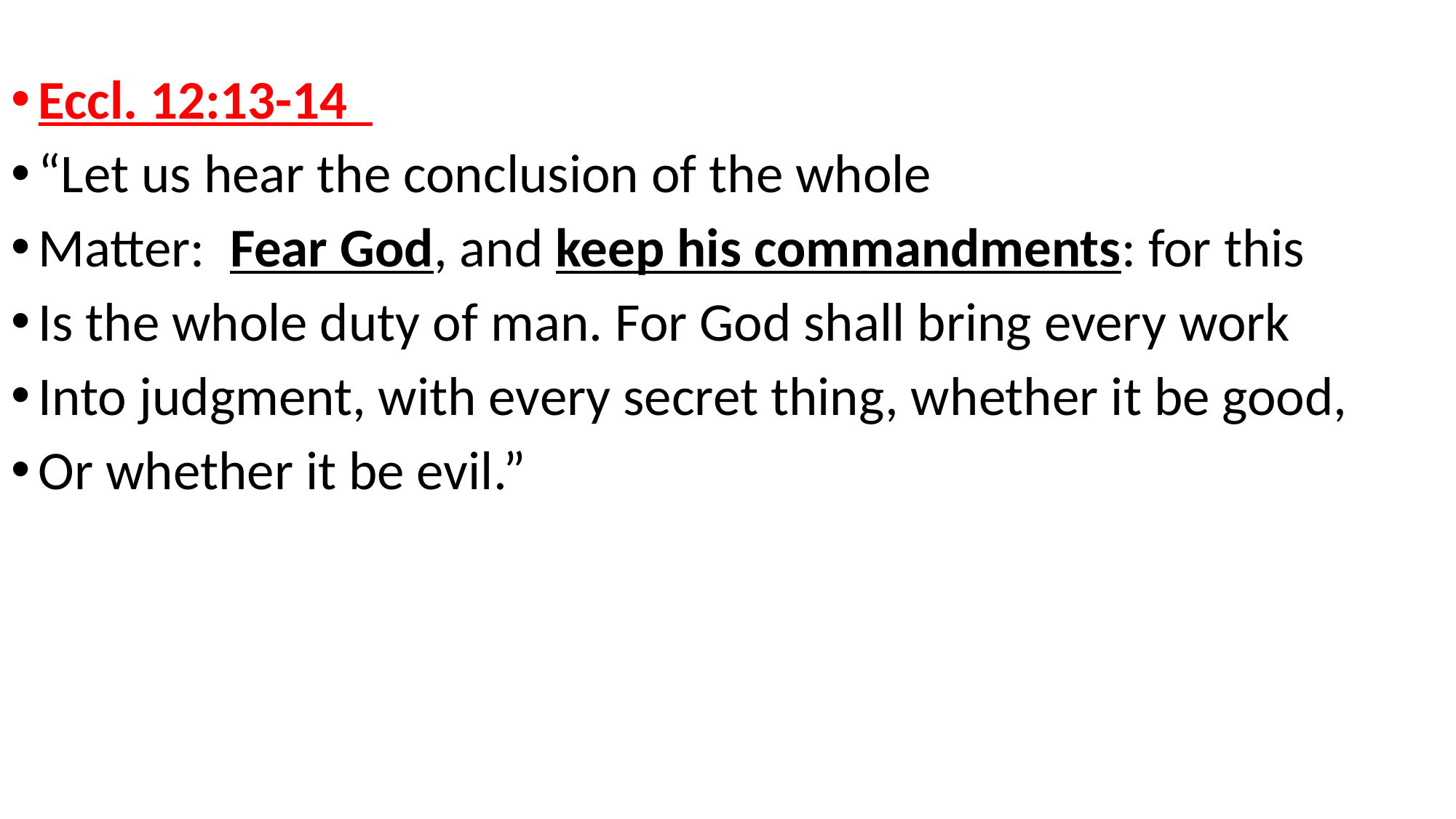

Eccl. 12:13-14
“Let us hear the conclusion of the whole
Matter:  Fear God, and keep his commandments: for this
Is the whole duty of man. For God shall bring every work
Into judgment, with every secret thing, whether it be good,
Or whether it be evil.”